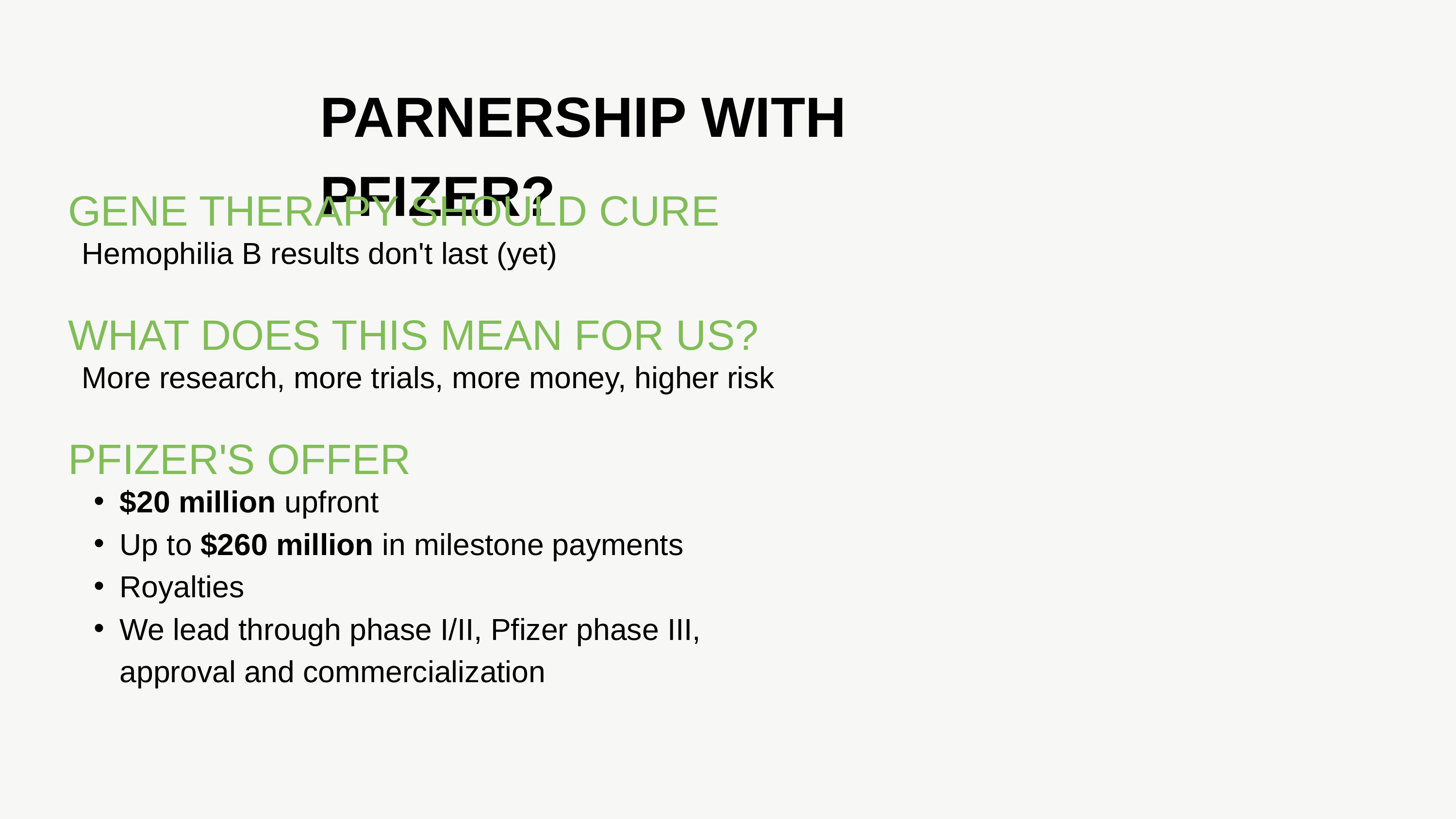

PARNERSHIP WITH PFIZER?
GENE THERAPY SHOULD CURE
Hemophilia B results don't last (yet)
WHAT DOES THIS MEAN FOR US?
More research, more trials, more money, higher risk
PFIZER'S OFFER
$20 million upfront
Up to $260 million in milestone payments
Royalties
We lead through phase I/II, Pfizer phase III, approval and commercialization